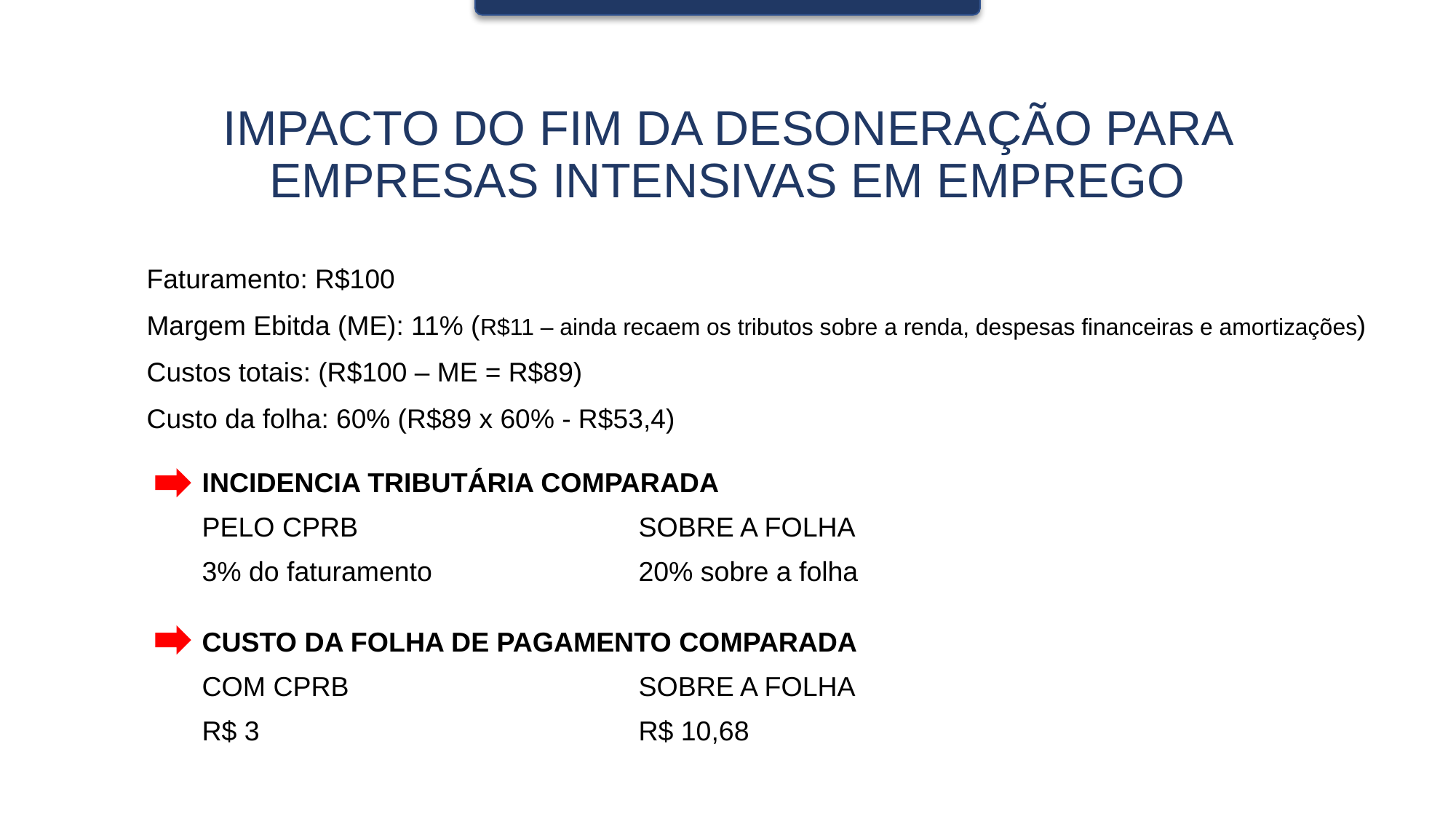

# IMPACTO DO FIM DA DESONERAÇÃO PARA EMPRESAS INTENSIVAS EM EMPREGO
Faturamento: R$100
Margem Ebitda (ME): 11% (R$11 – ainda recaem os tributos sobre a renda, despesas financeiras e amortizações)
Custos totais: (R$100 – ME = R$89)
Custo da folha: 60% (R$89 x 60% - R$53,4)

INCIDENCIA TRIBUTÁRIA COMPARADA
PELO CPRB			SOBRE A FOLHA
3% do faturamento		20% sobre a folha

CUSTO DA FOLHA DE PAGAMENTO COMPARADA
COM CPRB			SOBRE A FOLHA
R$ 3				R$ 10,68